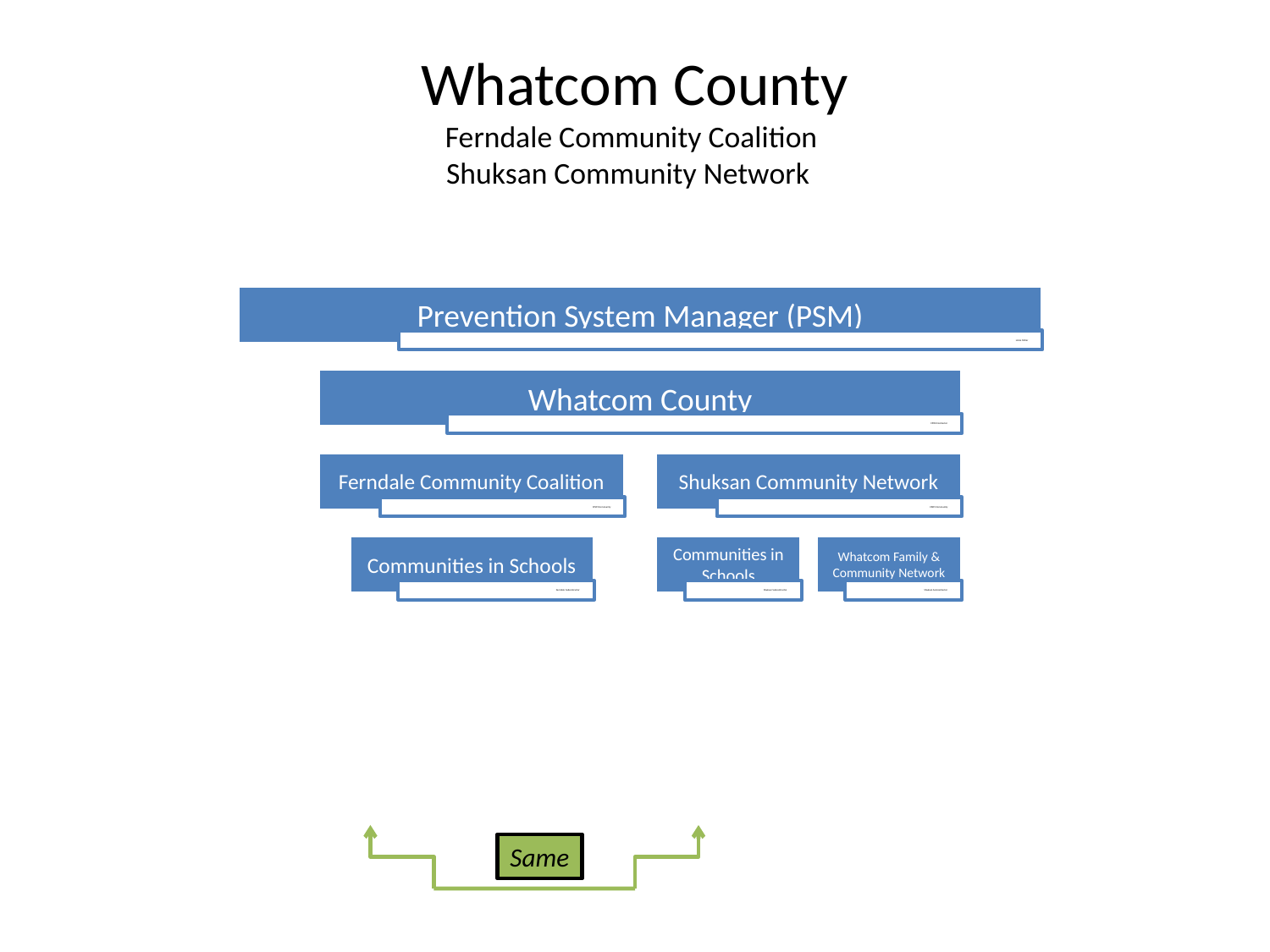

# Whatcom County Ferndale Community Coalition Shuksan Community Network
Prevention System Manager (PSM)
Lizzie Miller
Shuksan Community Network
CPWI Community
Communities in Schools
Shuksan Subcontractor
Whatcom County
CPWI Contractor
Ferndale Community Coalition
CPWI Community
Communities in Schools
Ferndale Subcontractor
Whatcom Family & Community Network
Shuksan Subcontractor
Same